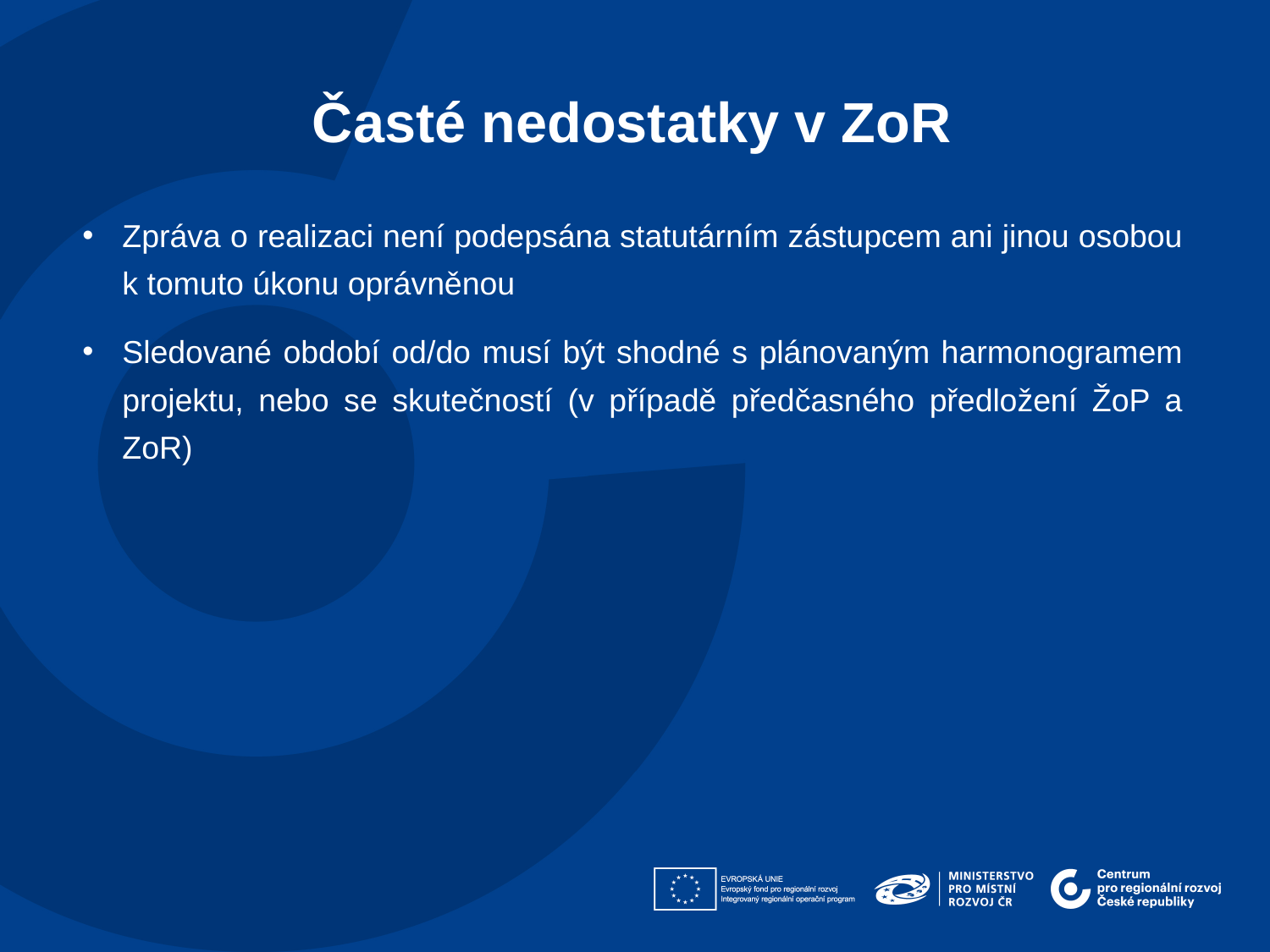

Časté nedostatky v ZoR​
Zpráva o realizaci není podepsána statutárním zástupcem ani jinou osobou k tomuto úkonu oprávněnou
Sledované období od/do musí být shodné s plánovaným harmonogramem projektu, nebo se skutečností (v případě předčasného předložení ŽoP a ZoR)